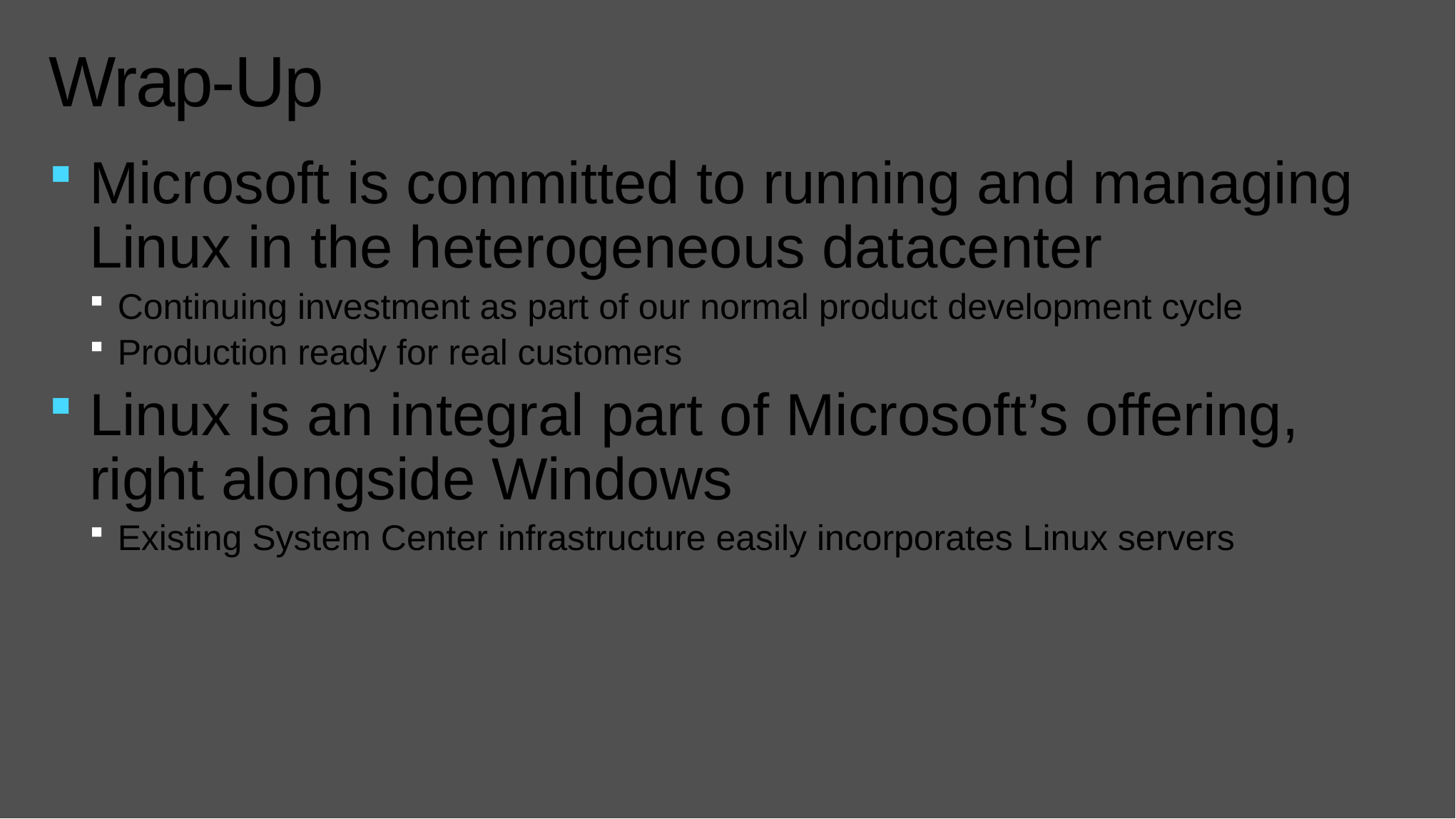

# Wrap-Up
Microsoft is committed to running and managing Linux in the heterogeneous datacenter
Continuing investment as part of our normal product development cycle
Production ready for real customers
Linux is an integral part of Microsoft’s offering, right alongside Windows
Existing System Center infrastructure easily incorporates Linux servers